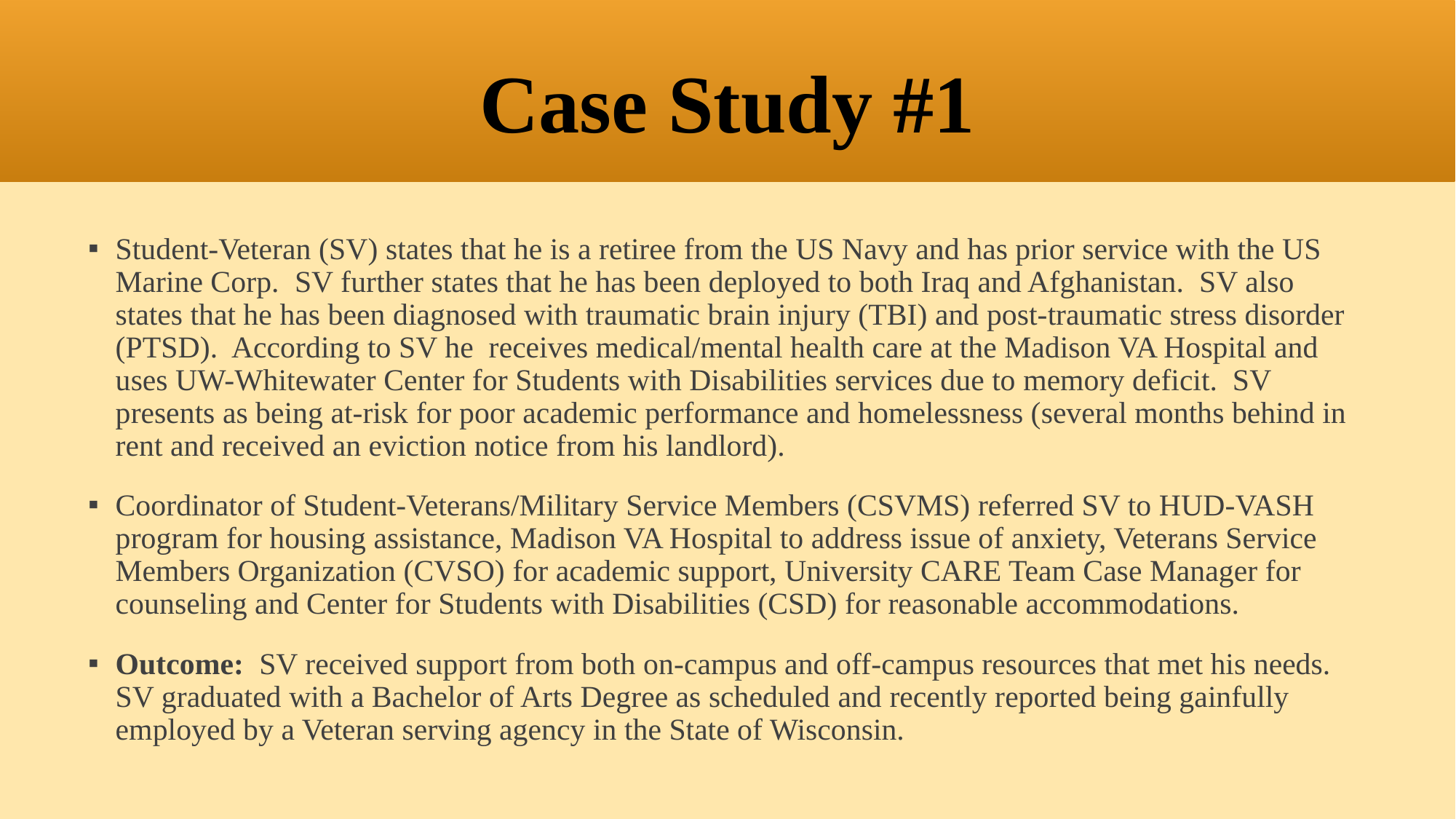

Case Study #1
Student-Veteran (SV) states that he is a retiree from the US Navy and has prior service with the US Marine Corp.  SV further states that he has been deployed to both Iraq and Afghanistan.  SV also states that he has been diagnosed with traumatic brain injury (TBI) and post-traumatic stress disorder (PTSD).  According to SV he  receives medical/mental health care at the Madison VA Hospital and uses UW-Whitewater Center for Students with Disabilities services due to memory deficit.  SV presents as being at-risk for poor academic performance and homelessness (several months behind in rent and received an eviction notice from his landlord).
Coordinator of Student-Veterans/Military Service Members (CSVMS) referred SV to HUD-VASH program for housing assistance, Madison VA Hospital to address issue of anxiety, Veterans Service Members Organization (CVSO) for academic support, University CARE Team Case Manager for counseling and Center for Students with Disabilities (CSD) for reasonable accommodations.
Outcome:  SV received support from both on-campus and off-campus resources that met his needs.  SV graduated with a Bachelor of Arts Degree as scheduled and recently reported being gainfully employed by a Veteran serving agency in the State of Wisconsin.